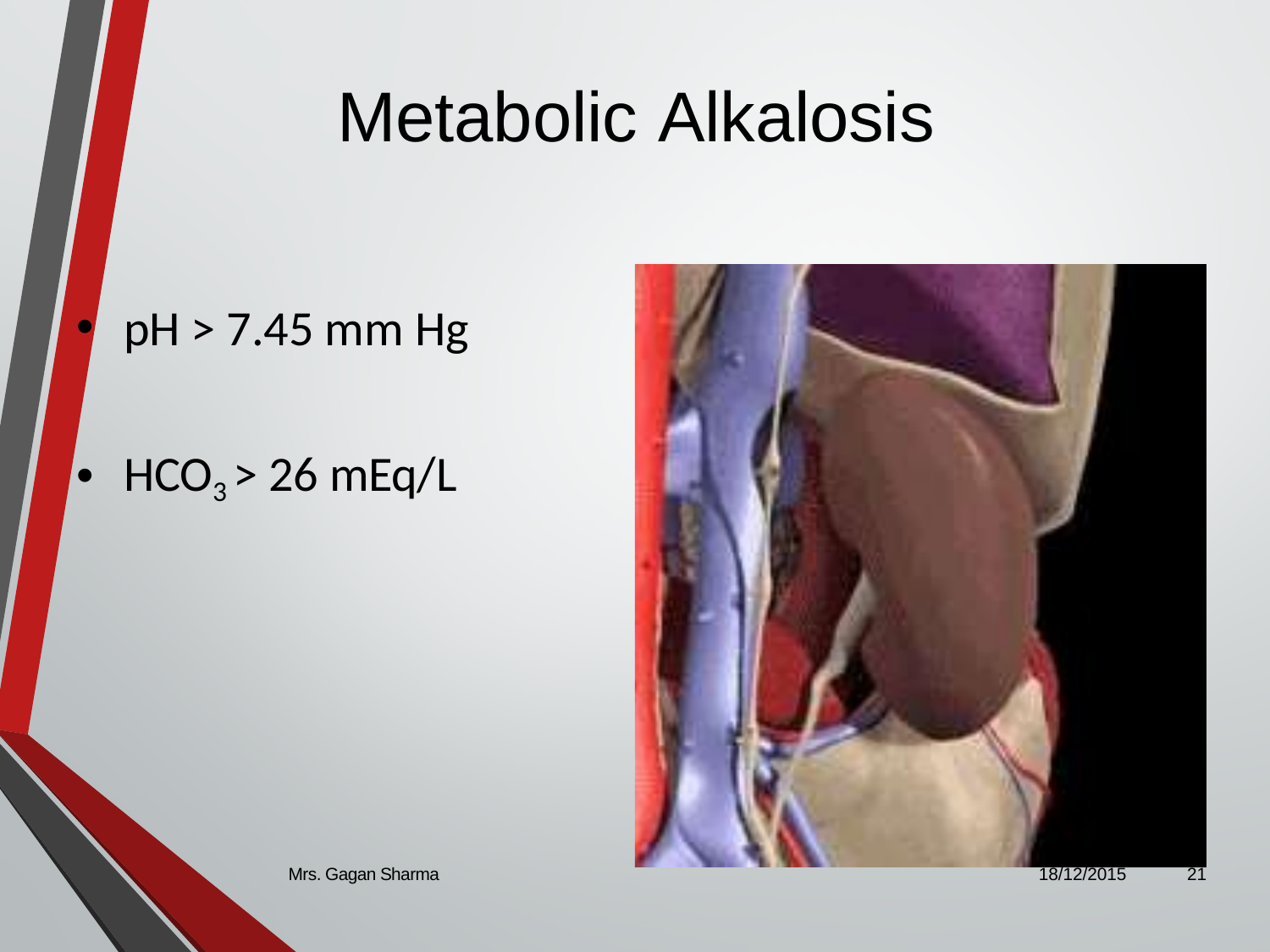

# Metabolic Alkalosis

pH > 7.45 mm Hg

HCO3 > 26 mEq/L
Mrs. Gagan Sharma
18/12/2015
21